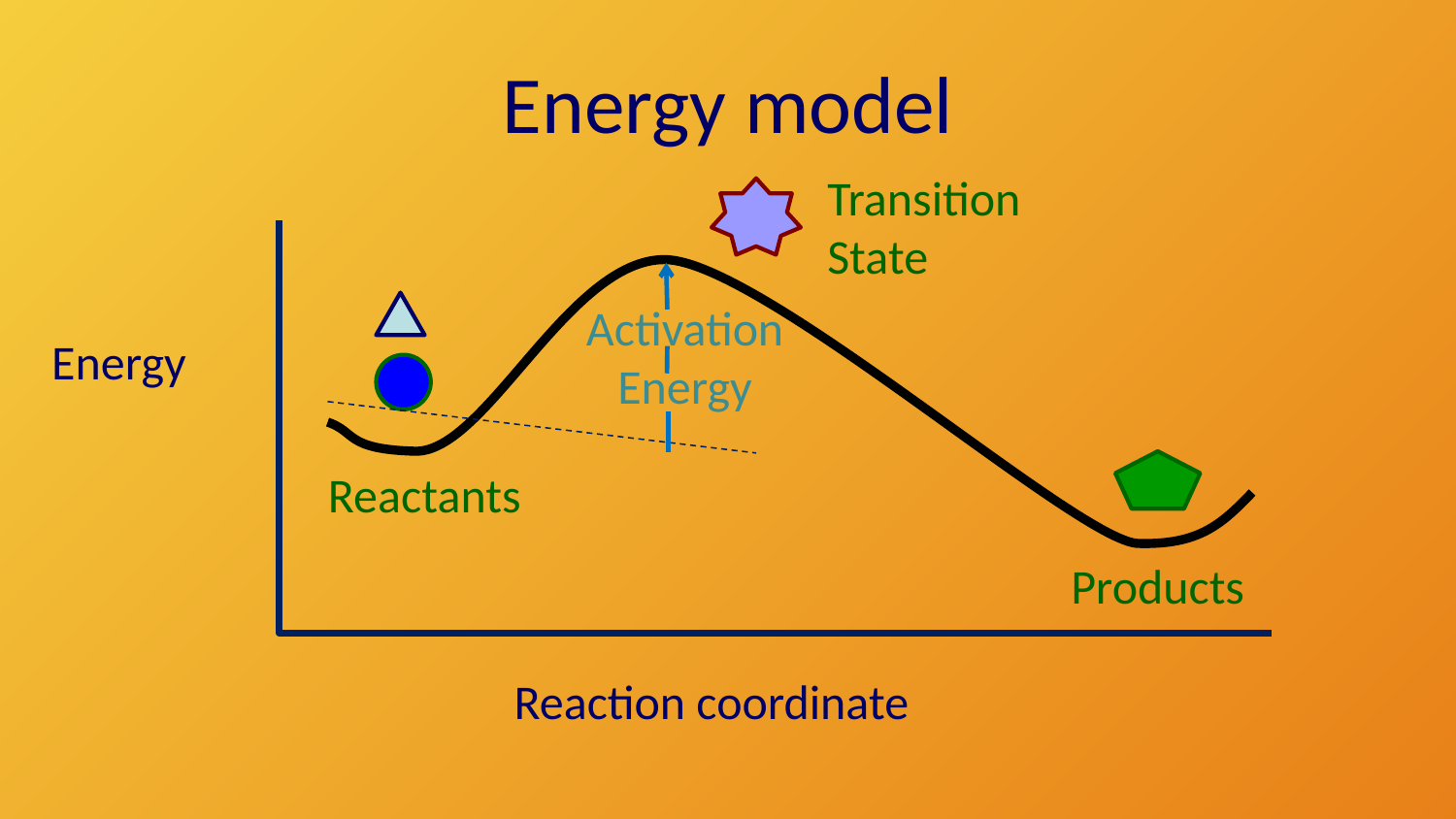

# Energy model
Transition
State

Activation
Energy

Energy

Reactants
Products
Reaction coordinate